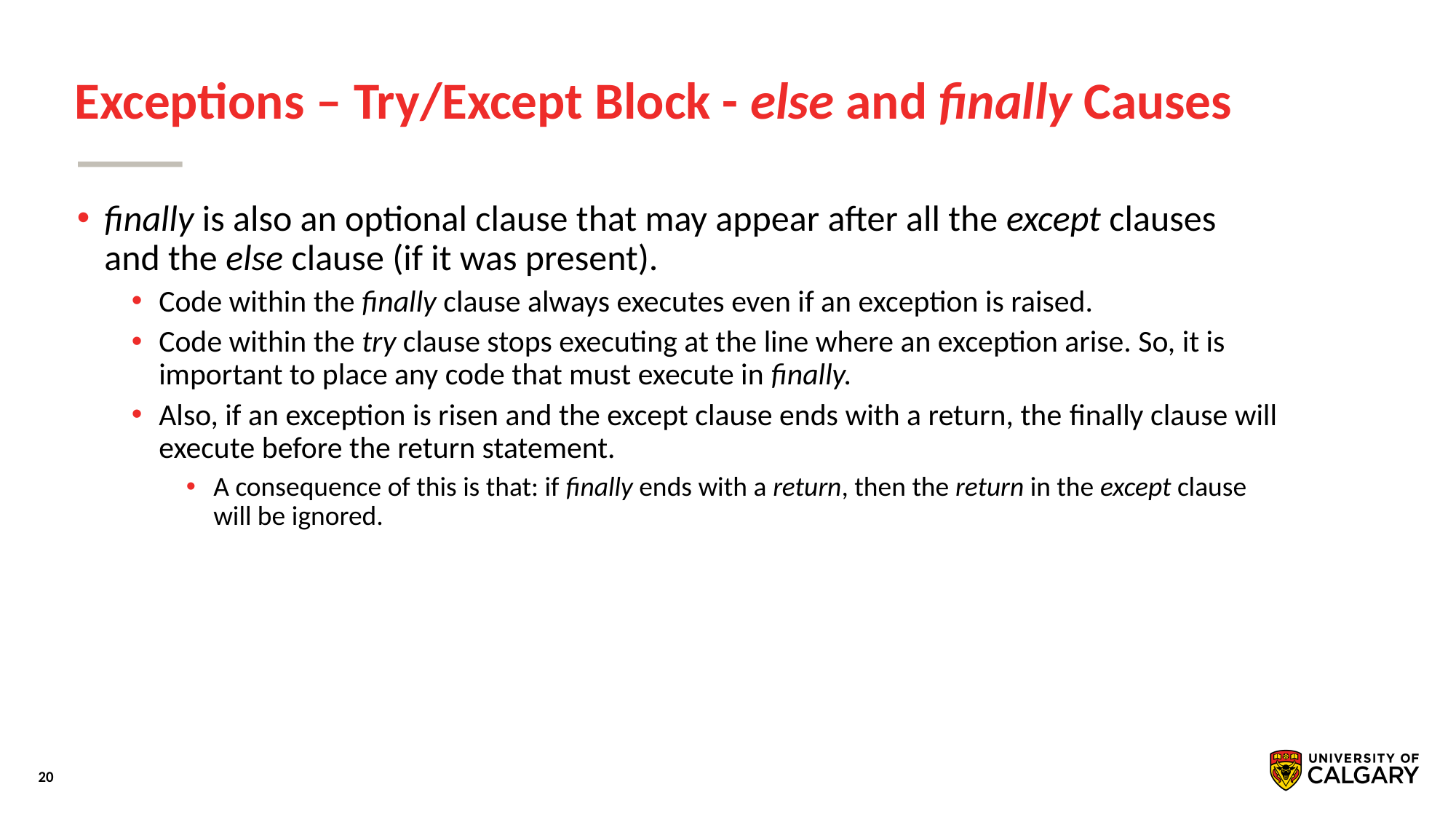

# Exceptions – Try/Except Block - else and finally Causes
finally is also an optional clause that may appear after all the except clauses and the else clause (if it was present).
Code within the finally clause always executes even if an exception is raised.
Code within the try clause stops executing at the line where an exception arise. So, it is important to place any code that must execute in finally.
Also, if an exception is risen and the except clause ends with a return, the finally clause will execute before the return statement.
A consequence of this is that: if finally ends with a return, then the return in the except clause will be ignored.